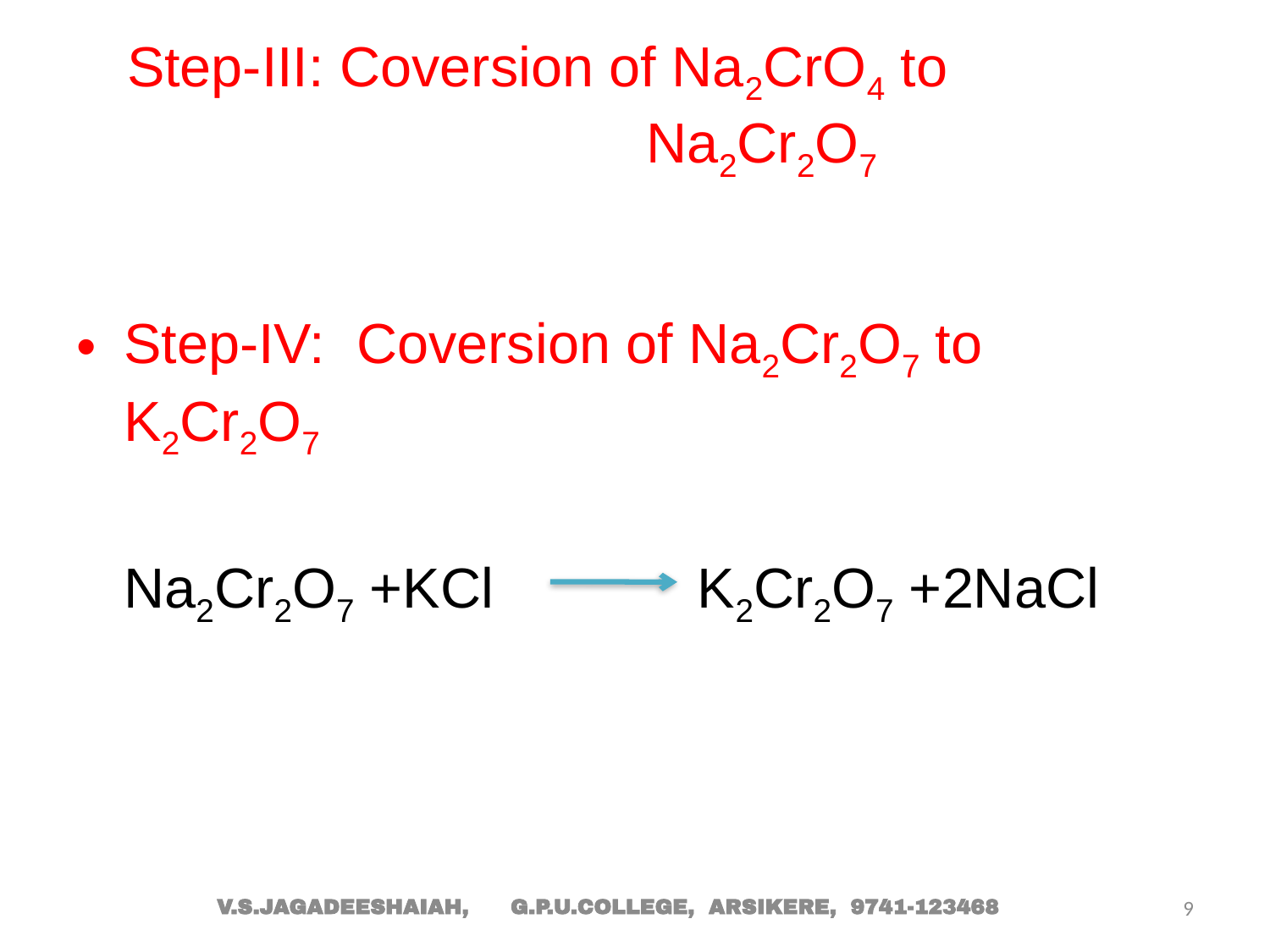

# Step-III: Coversion of Na2CrO4 to 				Na2Cr2O7

Step-IV:  Coversion of Na2Cr2O7 to K2Cr2O7

	Na2Cr2O7 +KCl             K2Cr2O7 +2NaCl

V.S.JAGADEESHAIAH,      G.P.U.COLLEGE,  ARSIKERE,  9741-123468
9